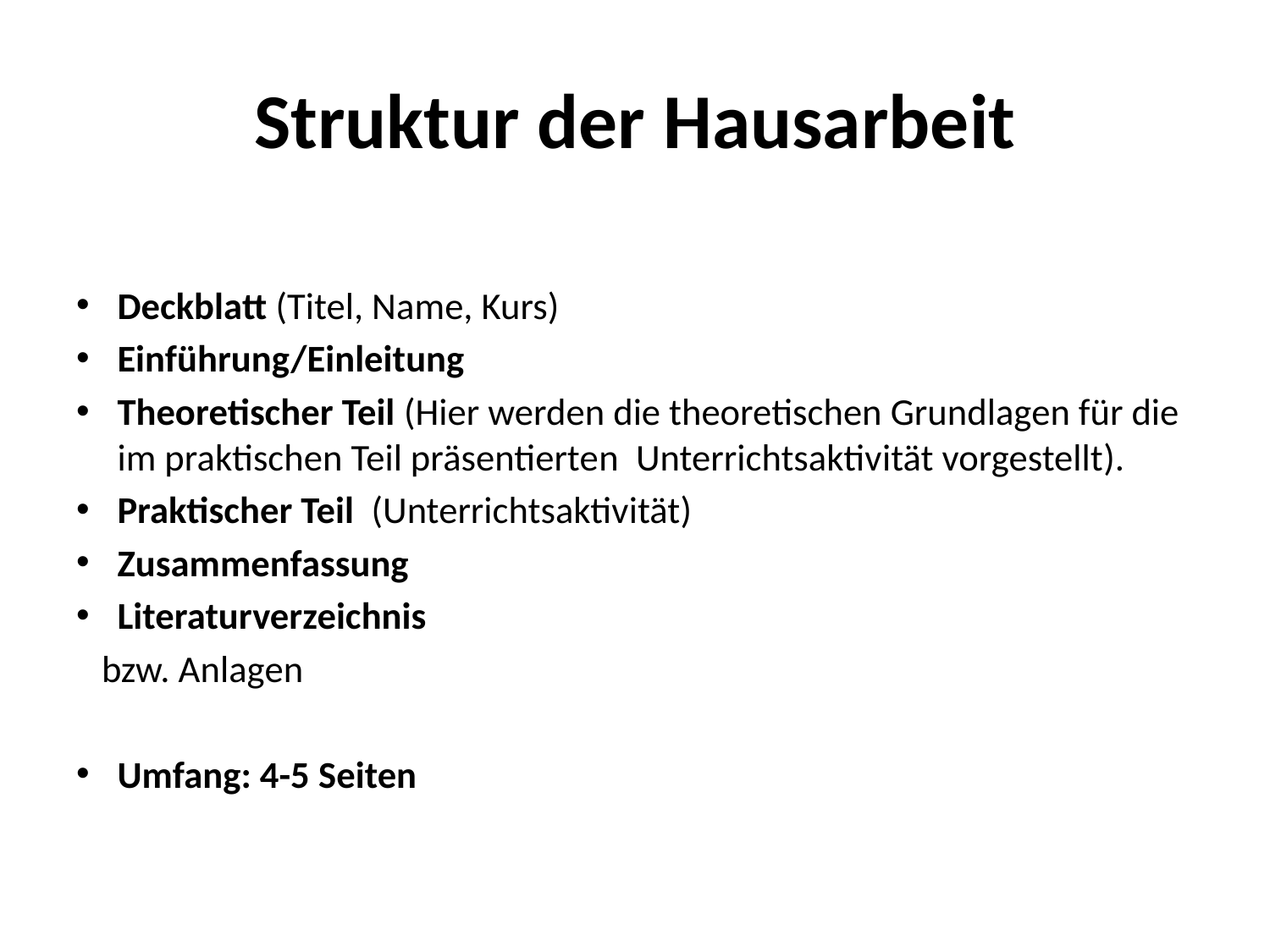

# Struktur der Hausarbeit

Deckblatt (Titel, Name, Kurs)
Einführung/Einleitung
Theoretischer Teil (Hier werden die theoretischen Grundlagen für die im praktischen Teil präsentierten  Unterrichtsaktivität vorgestellt).
Praktischer Teil  (Unterrichtsaktivität)
Zusammenfassung
Literaturverzeichnis
   bzw. Anlagen

Umfang: 4-5 Seiten